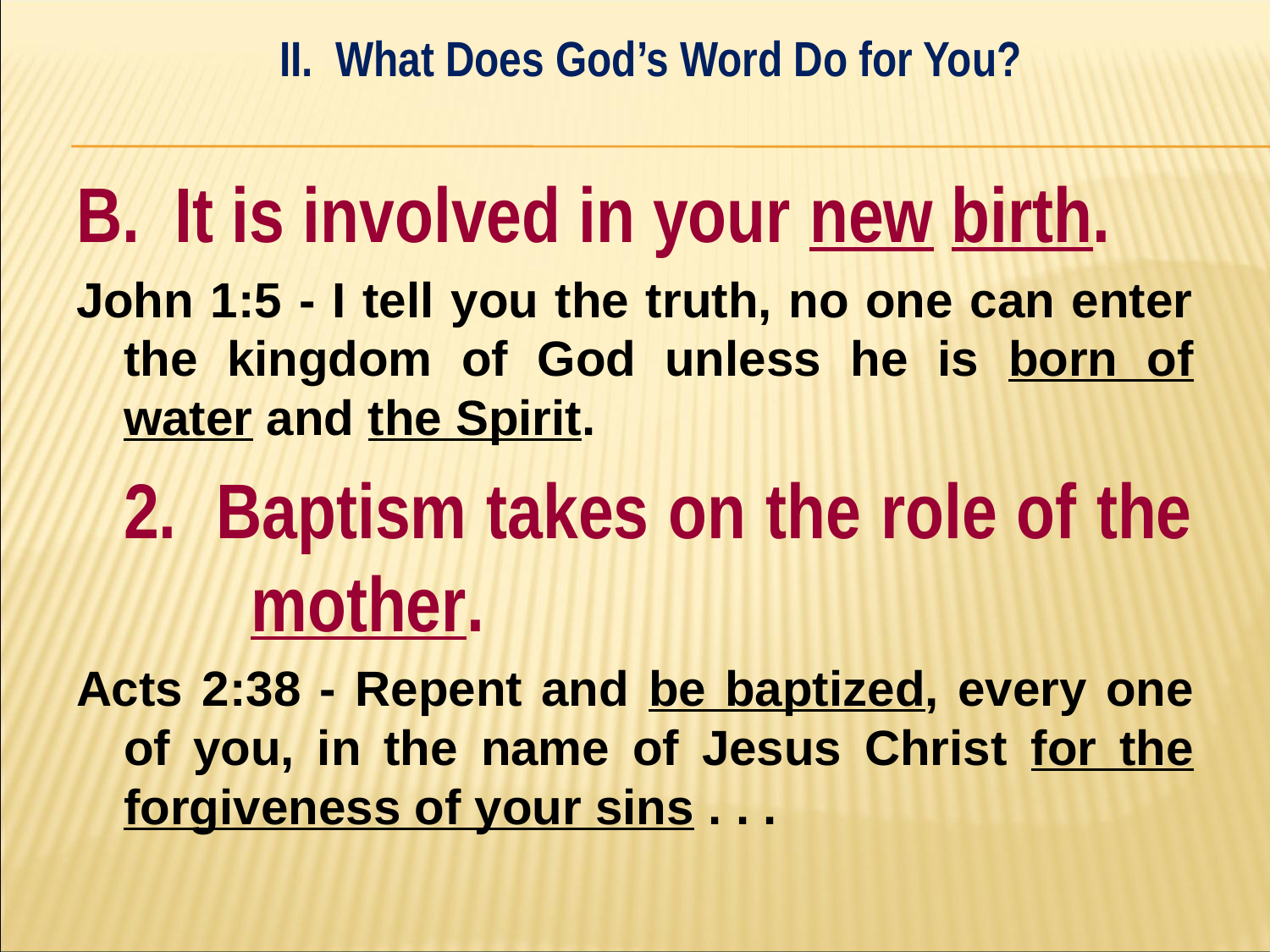

II.  What Does God’s Word Do for You?
#
B.  It is involved in your new birth.
John 1:5 - I tell you the truth, no one can enter the kingdom of God unless he is born of water and the Spirit.
	2.  Baptism takes on the role of the 	mother.
Acts 2:38 - Repent and be baptized, every one of you, in the name of Jesus Christ for the forgiveness of your sins . . .